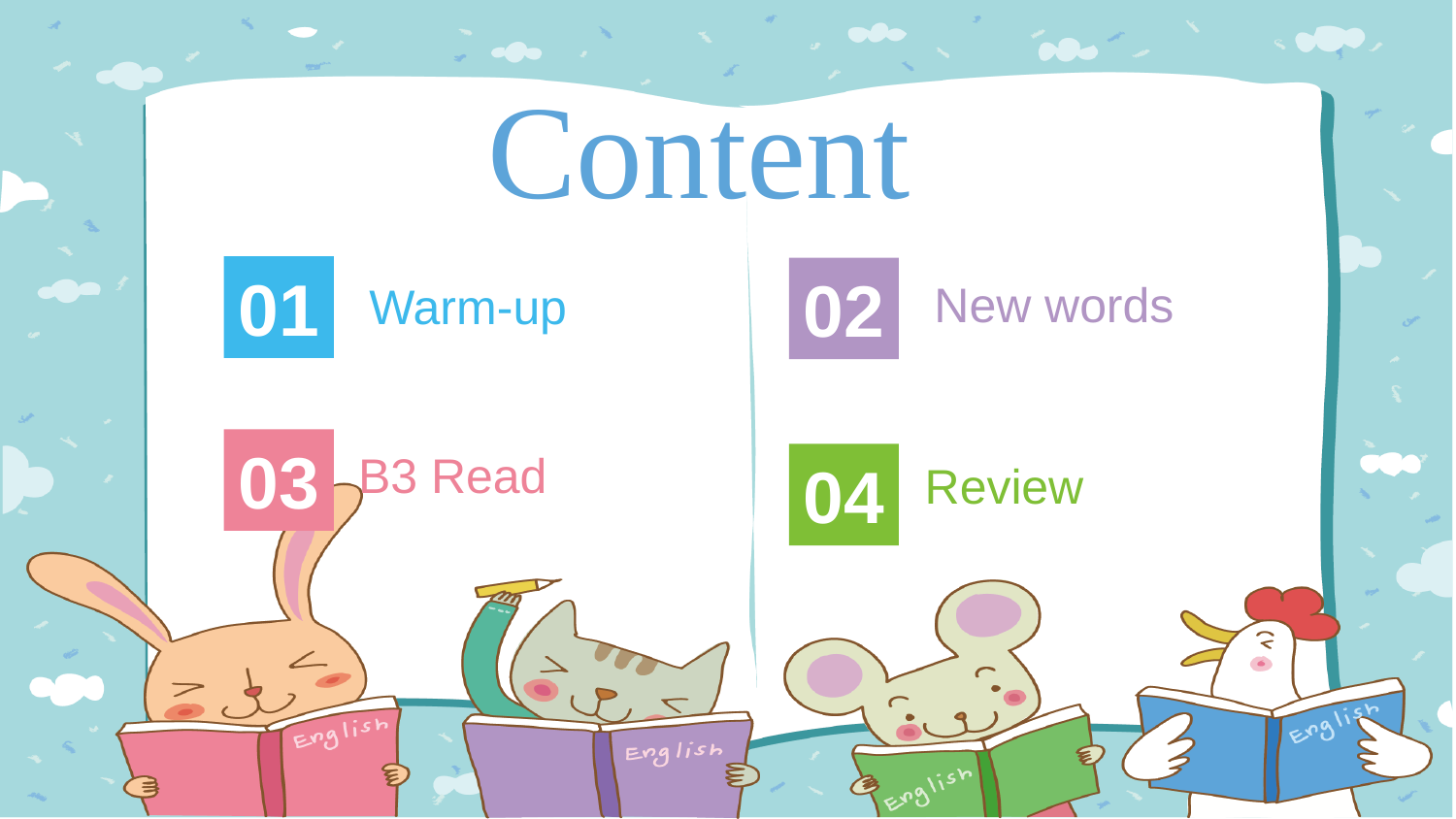

Content
01
02
New words
Warm-up
03
B3 Read
04
Review